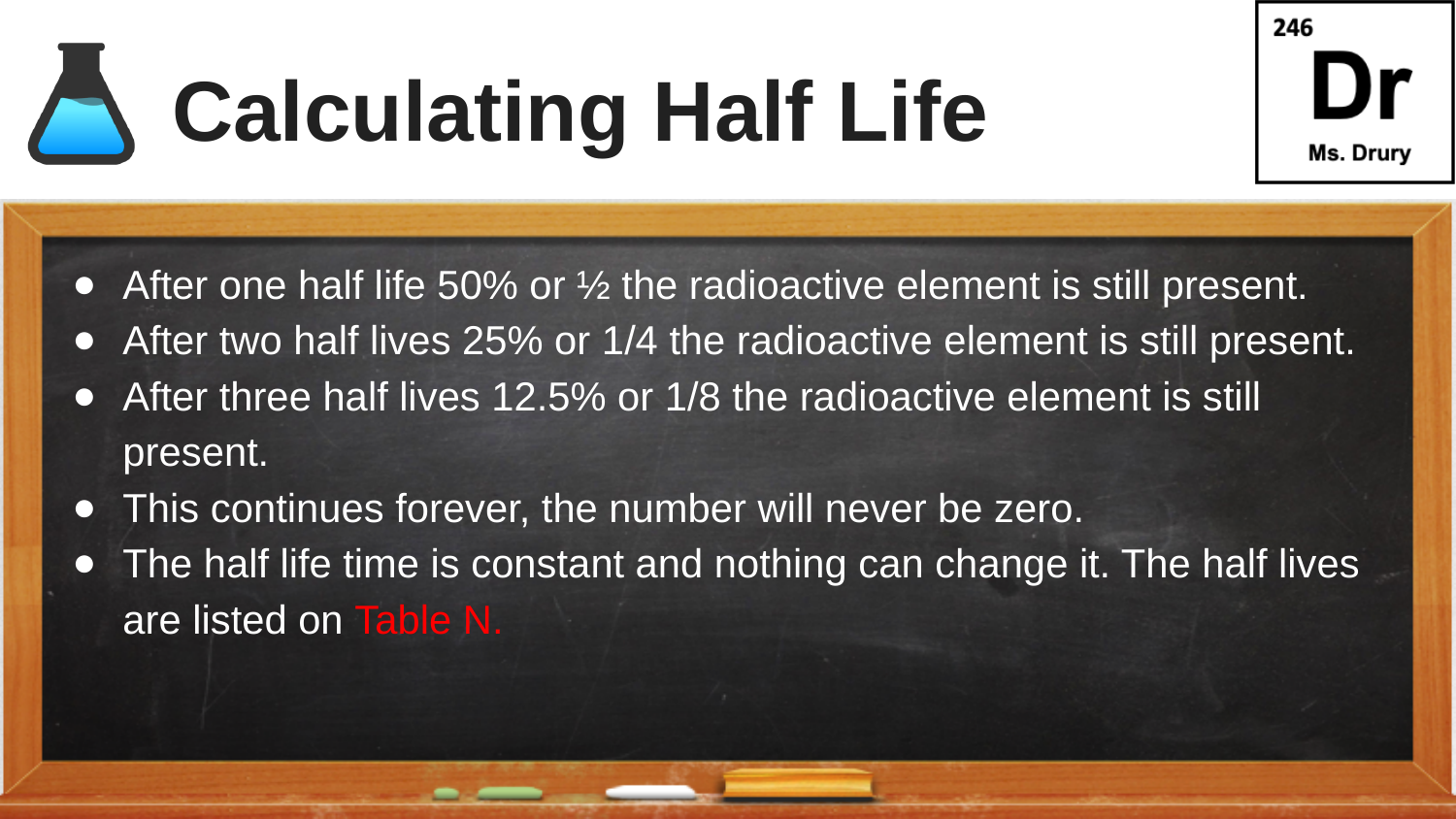

# Calculating Half Life
After one half life 50% or ½ the radioactive element is still present.
After two half lives 25% or 1/4 the radioactive element is still present.
After three half lives 12.5% or 1/8 the radioactive element is still present.
This continues forever, the number will never be zero.
The half life time is constant and nothing can change it. The half lives are listed on Table N.